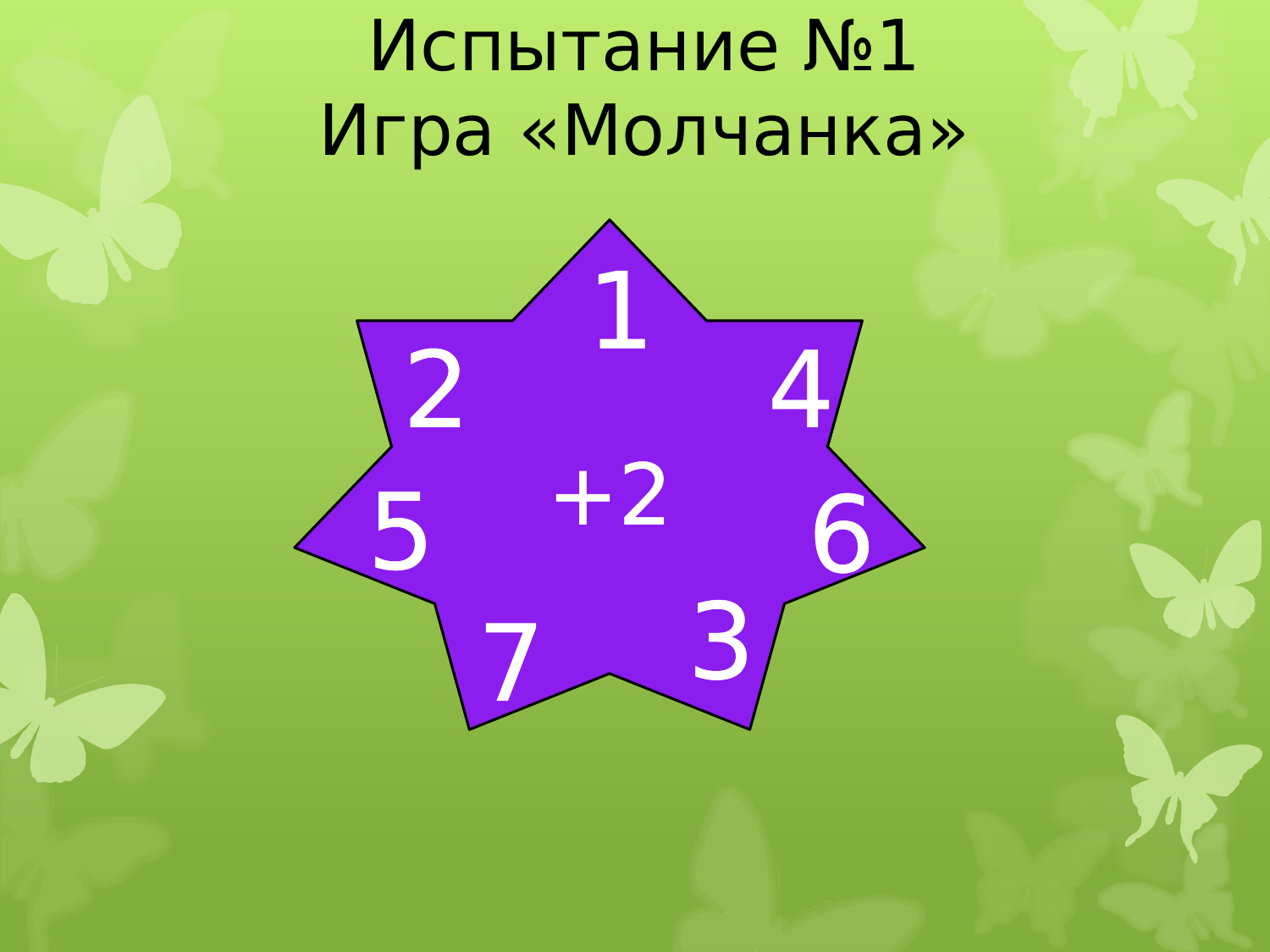

# Испытание №1 Игра «Молчанка»

1
4
2
+2
5
6
3
7